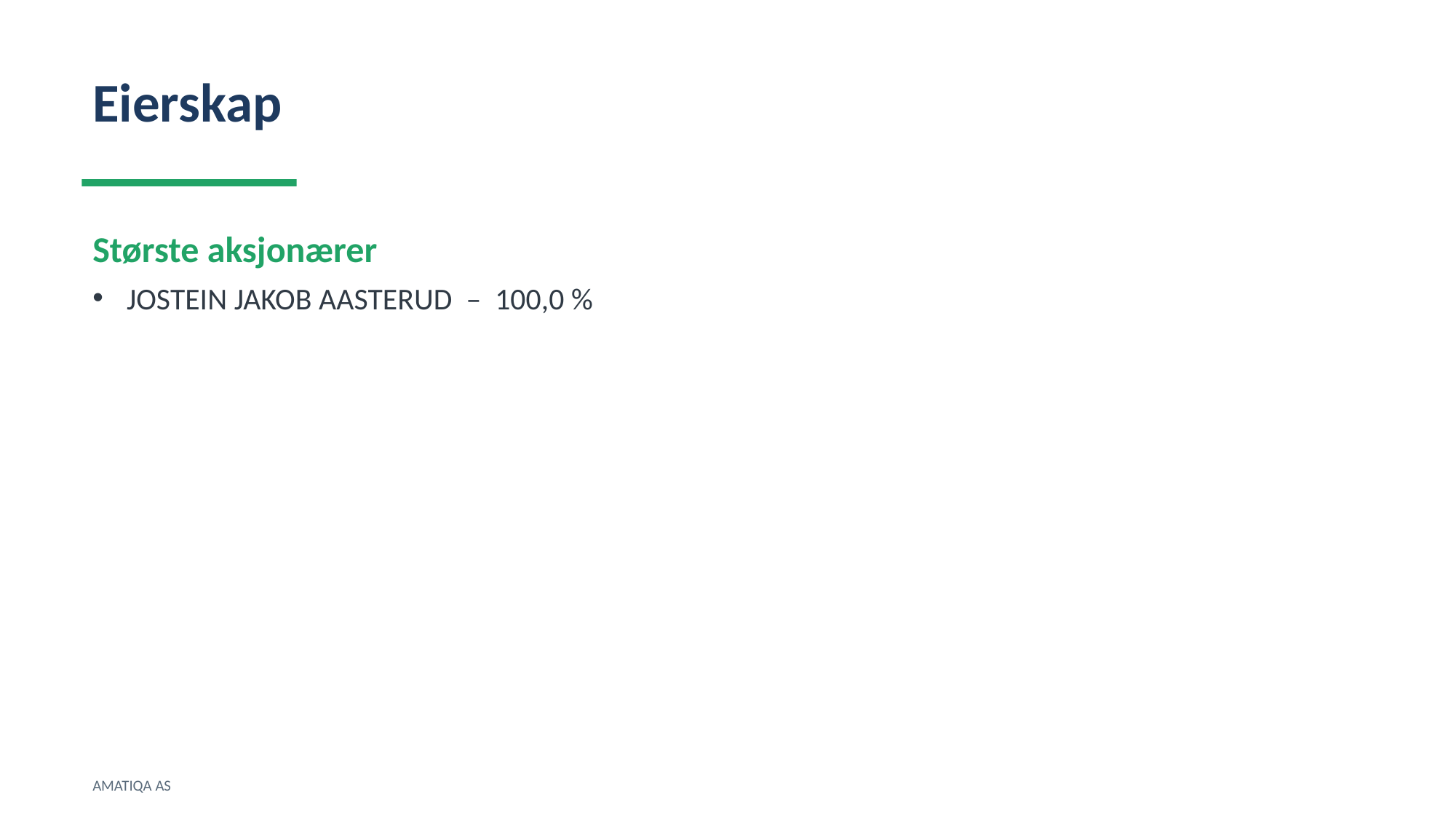

Eierskap

Største aksjonærer
JOSTEIN JAKOB AASTERUD  –  100,0 %
AMATIQA AS